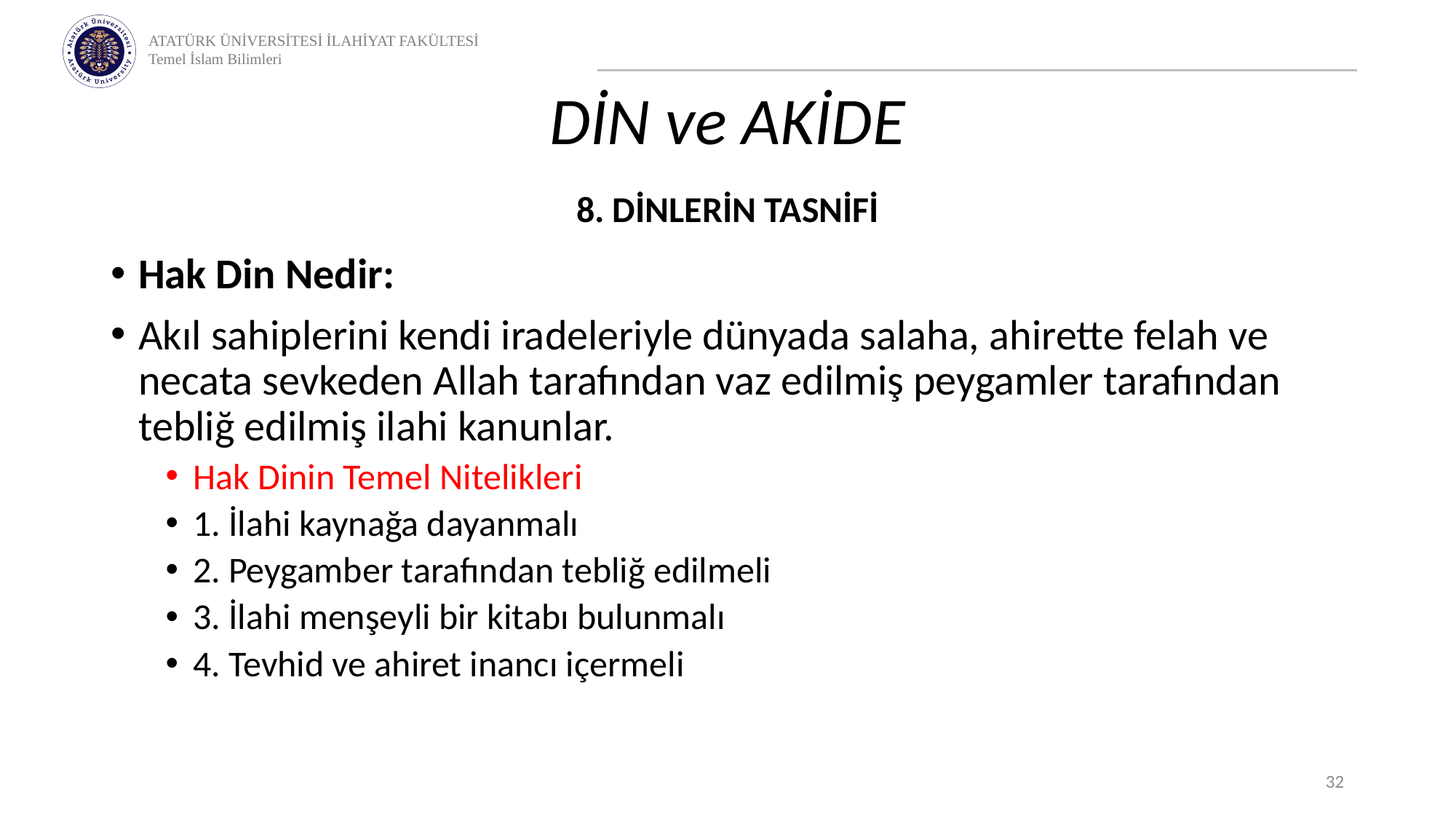

# DİN ve AKİDE
8. DİNLERİN TASNİFİ
Hak Din Nedir:
Akıl sahiplerini kendi iradeleriyle dünyada salaha, ahirette felah ve necata sevkeden Allah tarafından vaz edilmiş peygamler tarafından tebliğ edilmiş ilahi kanunlar.
Hak Dinin Temel Nitelikleri
1. İlahi kaynağa dayanmalı
2. Peygamber tarafından tebliğ edilmeli
3. İlahi menşeyli bir kitabı bulunmalı
4. Tevhid ve ahiret inancı içermeli

32